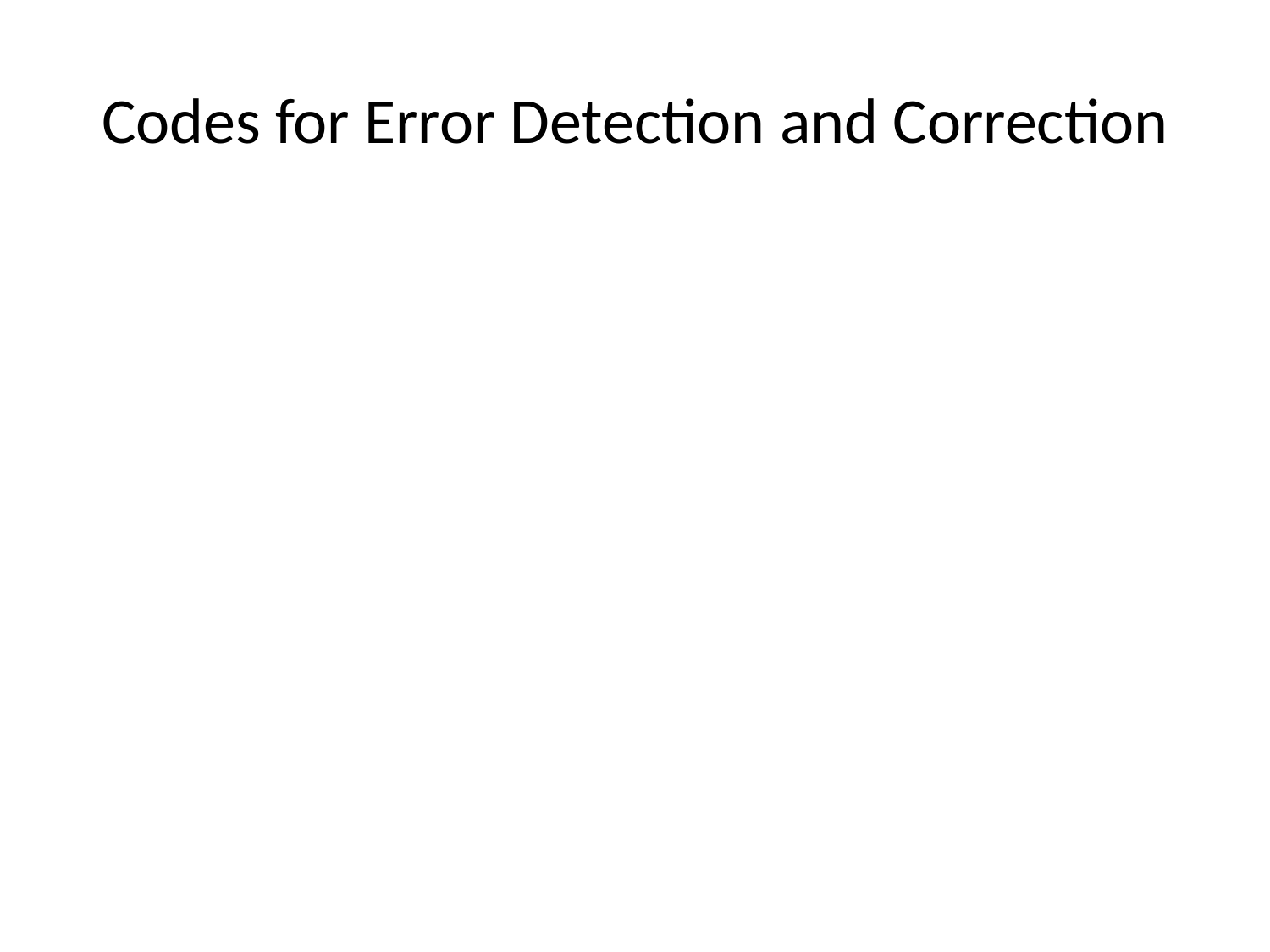

# Codes for Error Detection and Correction